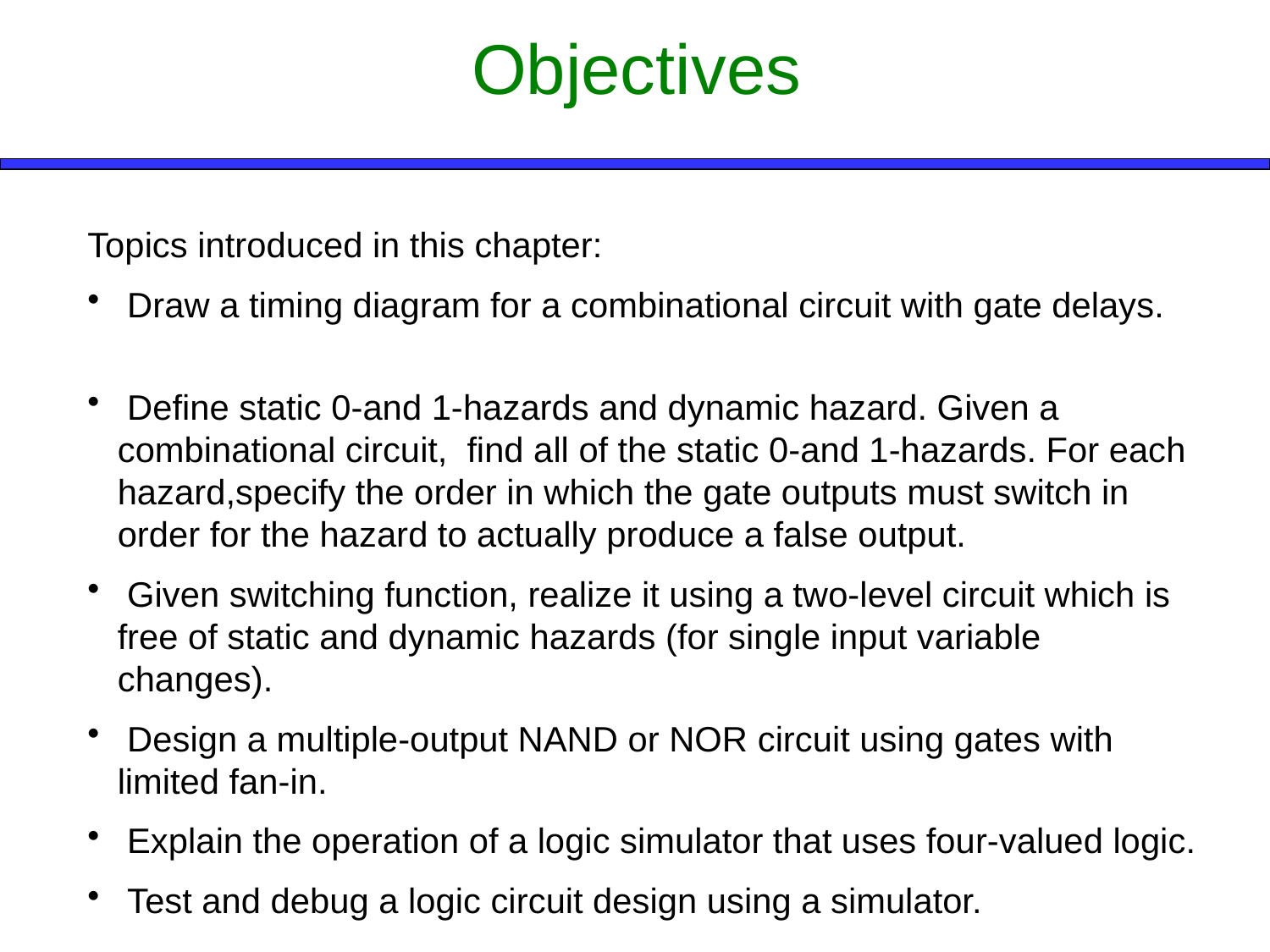

Objectives
Topics introduced in this chapter:
 Draw a timing diagram for a combinational circuit with gate delays.
 Define static 0-and 1-hazards and dynamic hazard. Given a    combinational circuit,  find all of the static 0-and 1-hazards. For each hazard,specify the order in which the gate outputs must switch in order for the hazard to actually produce a false output.
 Given switching function, realize it using a two-level circuit which is free of static and dynamic hazards (for single input variable changes).
 Design a multiple-output NAND or NOR circuit using gates with limited fan-in.
 Explain the operation of a logic simulator that uses four-valued logic.
 Test and debug a logic circuit design using a simulator.